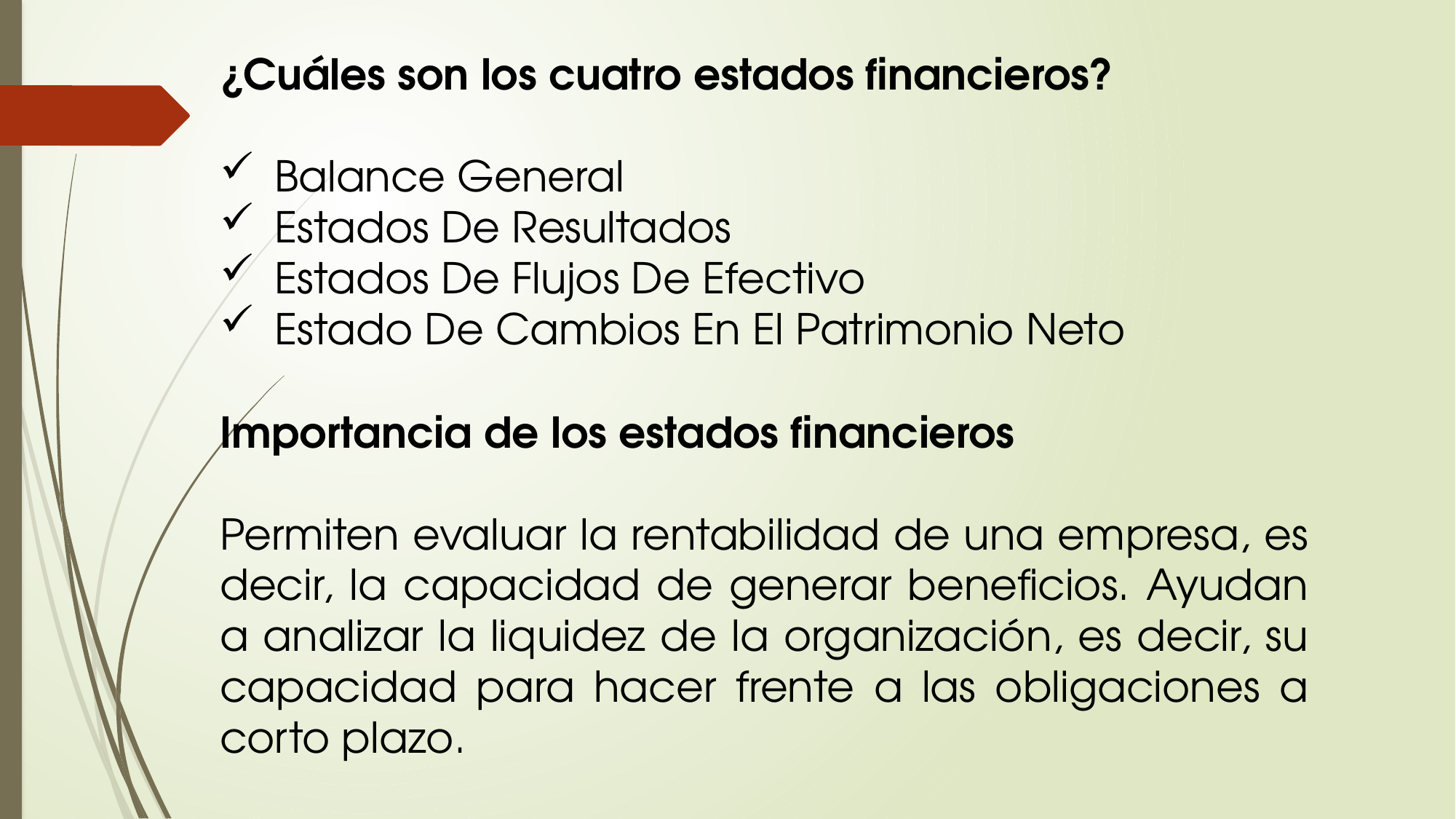

¿Cuáles son los cuatro estados financieros?

Balance General
Estados De Resultados
Estados De Flujos De Efectivo
Estado De Cambios En El Patrimonio Neto
Importancia de los estados financieros

Permiten evaluar la rentabilidad de una empresa, es decir, la capacidad de generar beneficios. Ayudan a analizar la liquidez de la organización, es decir, su capacidad para hacer frente a las obligaciones a corto plazo.